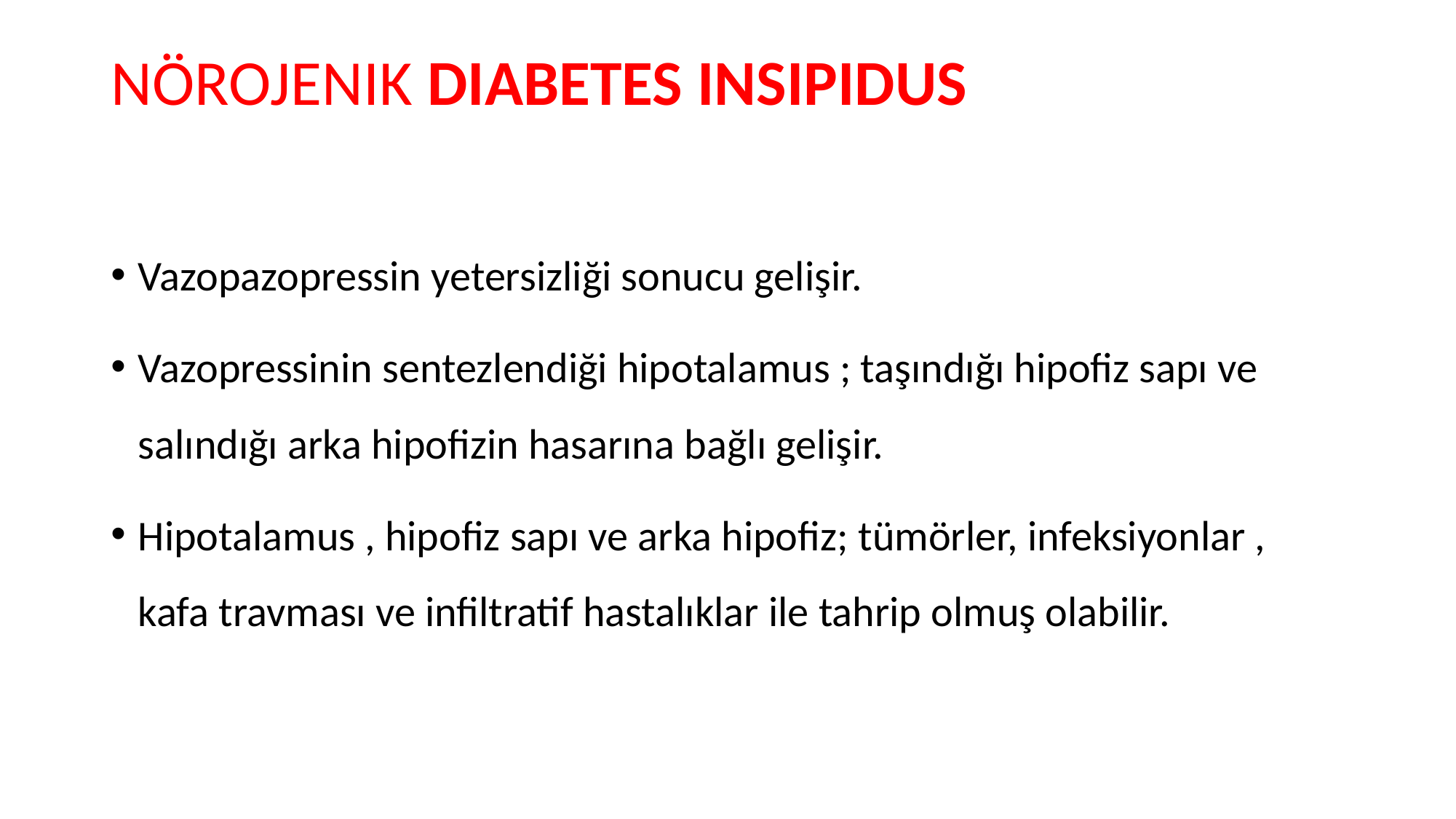

# NÖROJENIK DIABETES INSIPIDUS
Vazopazopressin yetersizliği sonucu gelişir.
Vazopressinin sentezlendiği hipotalamus ; taşındığı hipofiz sapı ve salındığı arka hipofizin hasarına bağlı gelişir.
Hipotalamus , hipofiz sapı ve arka hipofiz; tümörler, infeksiyonlar , kafa travması ve infiltratif hastalıklar ile tahrip olmuş olabilir.